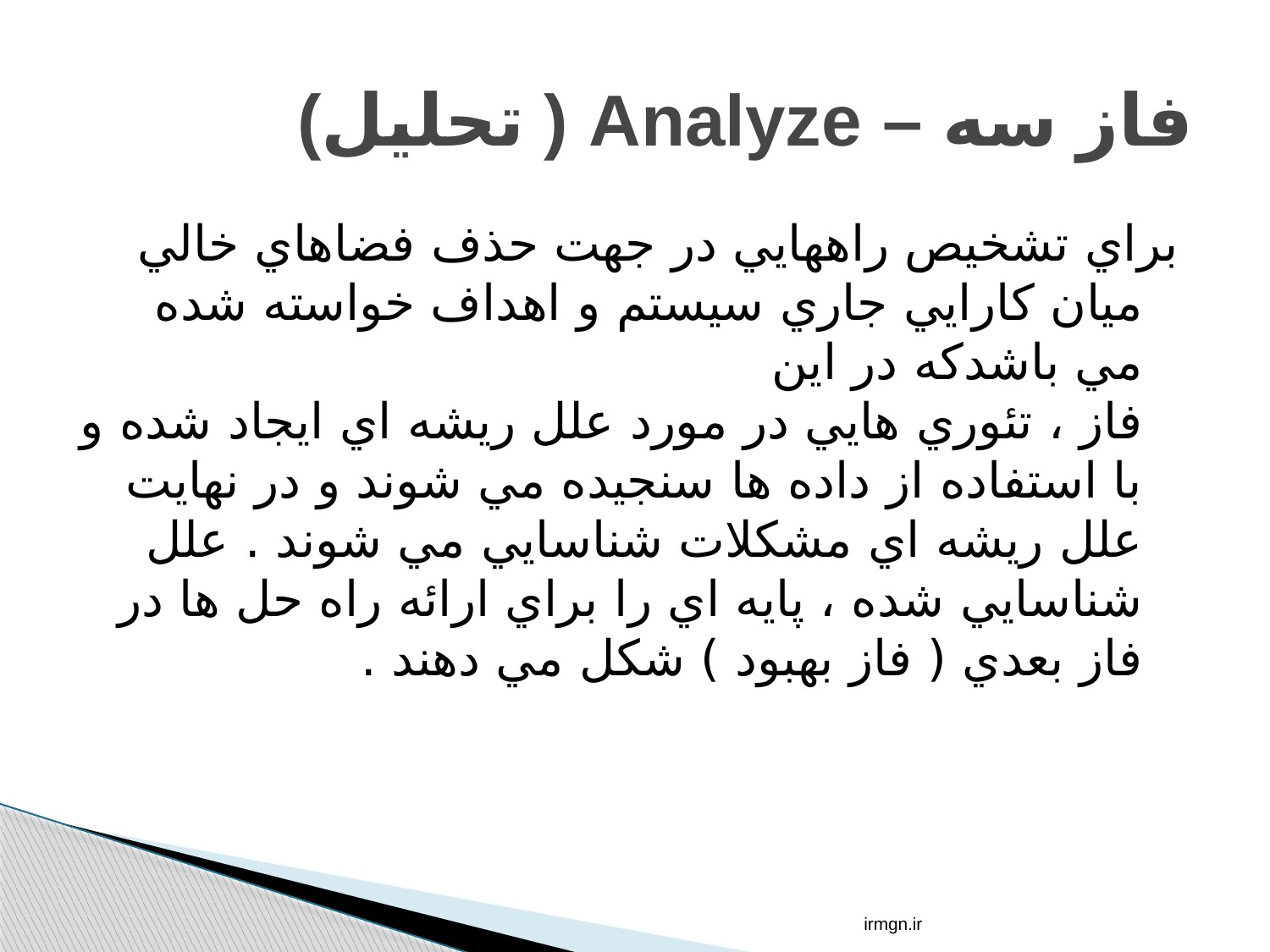

# فاز سه – Analyze ( تحليل)
براي تشخيص راههايي در جهت حذف فضاهاي خالي ميان كارايي جاري سيستم و اهداف خواسته شده مي باشدكه در اين
فاز ، تئوري هايي در مورد علل ريشه اي ايجاد شده و با استفاده از داده ها سنجيده مي شوند و در نهايت علل ريشه اي مشكلات شناسايي مي شوند . علل شناسايي شده ، پايه اي را براي ارائه راه حل ها در فاز بعدي ( فاز بهبود ) شكل مي دهند .
irmgn.ir